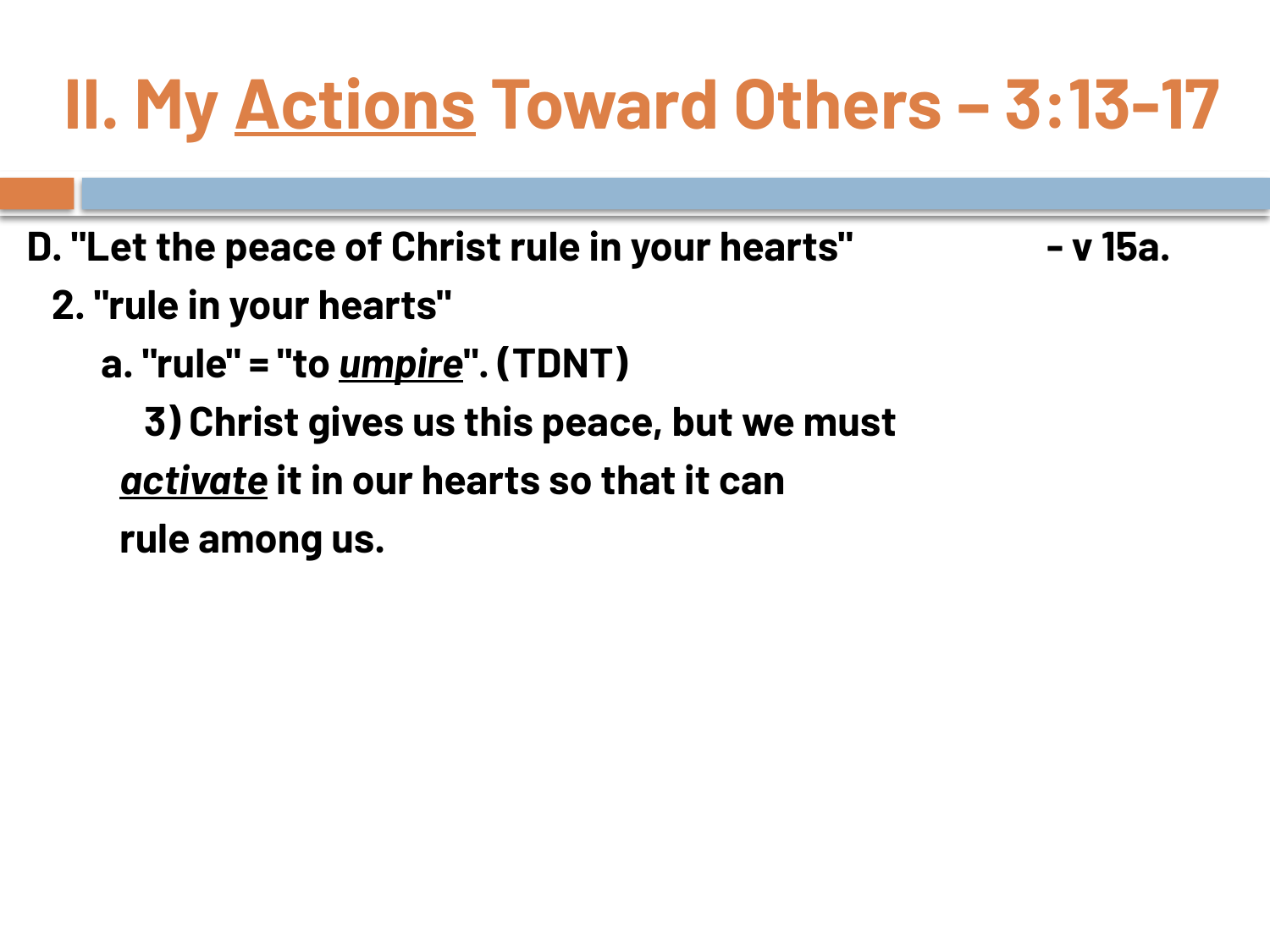

# II. My Actions Toward Others – 3:13-17
D. "Let the peace of Christ rule in your hearts" 								- v 15a.
   2. "rule in your hearts"
         a. "rule" = "to umpire". (TDNT)
	   3) Christ gives us this peace, but we must
		activate it in our hearts so that it can
		rule among us.